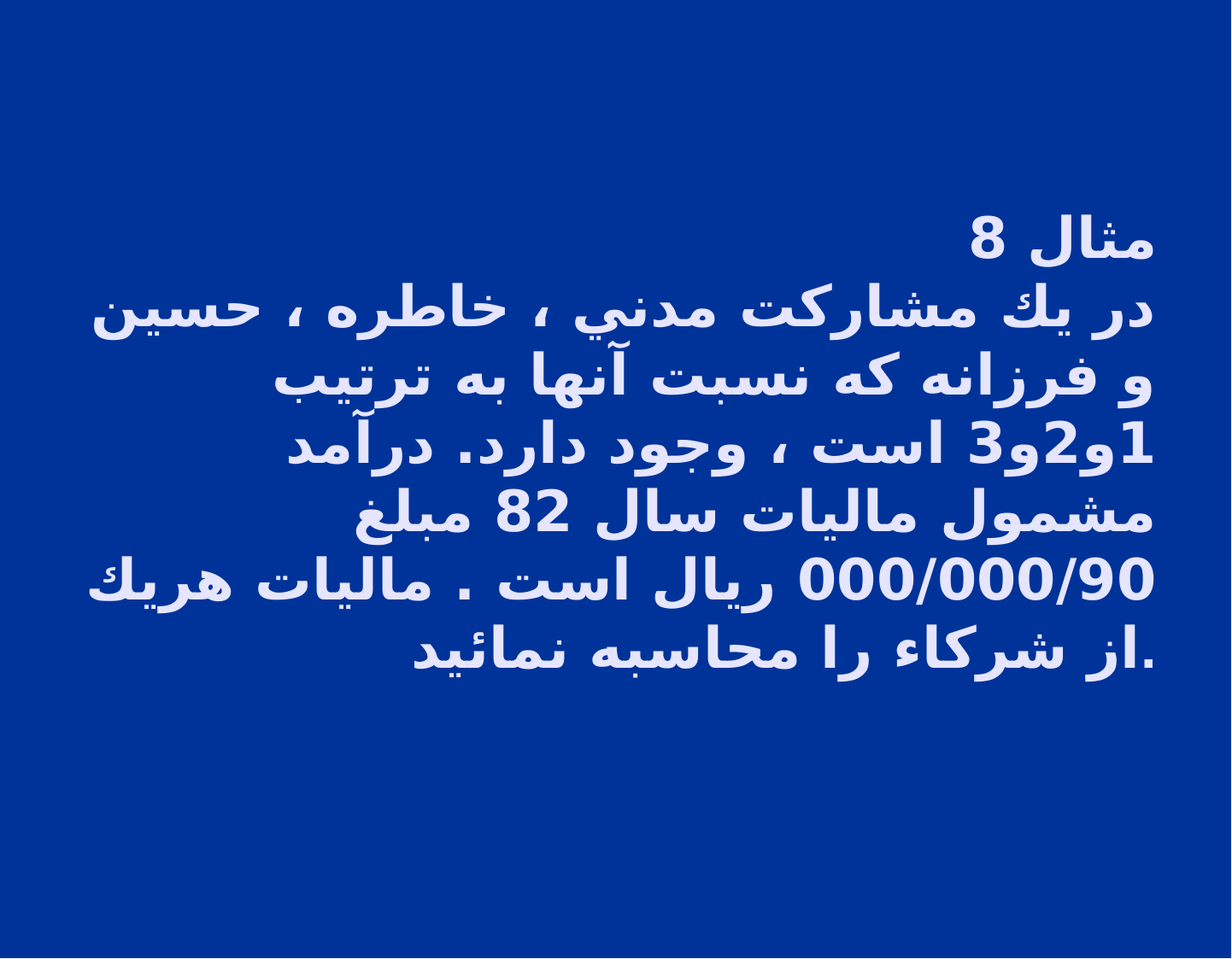

# مثال 8 در يك مشاركت مدني ، خاطره ، حسين و فرزانه كه نسبت آنها به ترتيب 1و2و3 است ، وجود دارد. درآمد مشمول ماليات سال 82 مبلغ 000/000/90 ريال است . ماليات هريك از شركاء را محاسبه نمائيد.